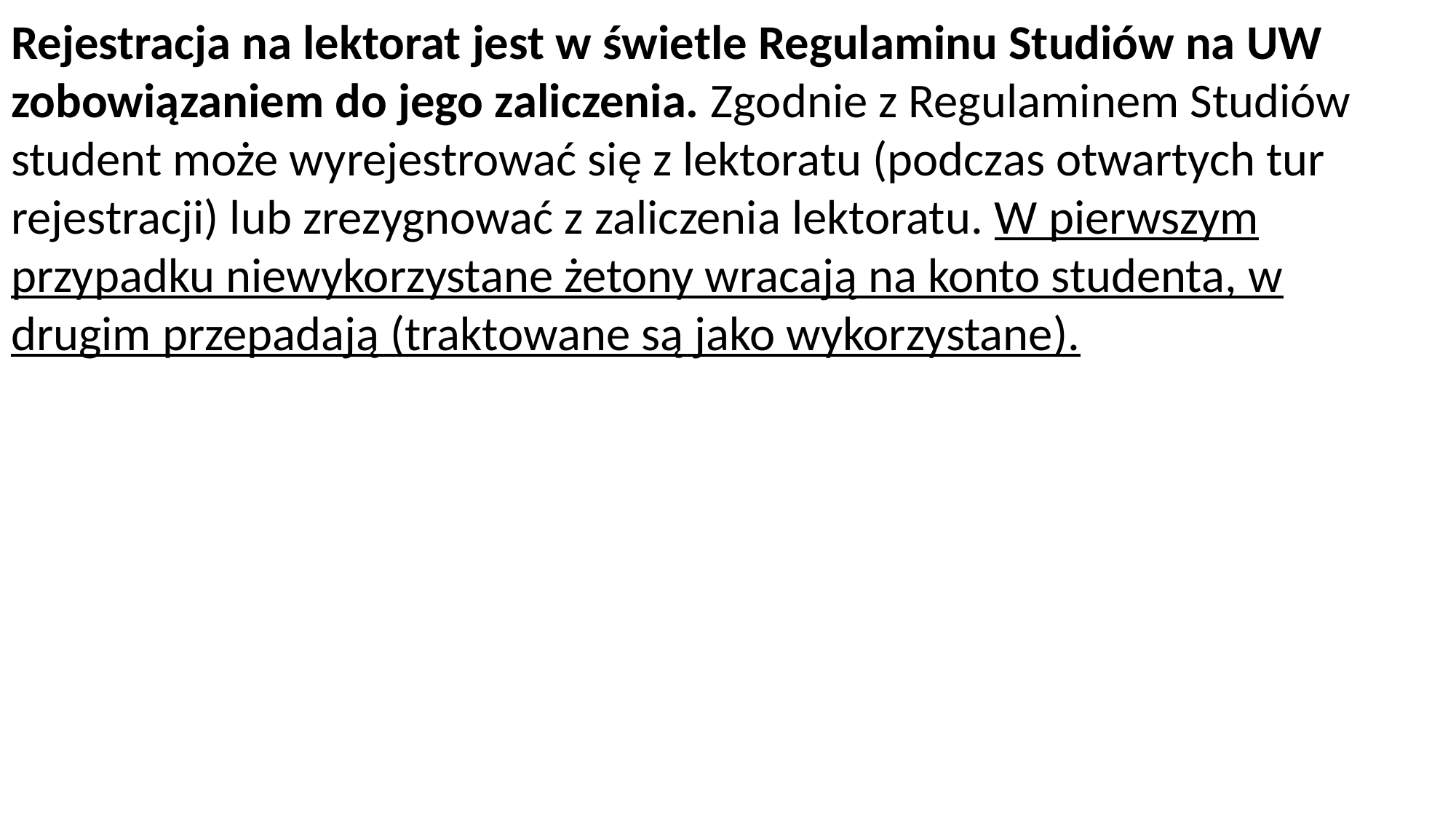

Rejestracja na lektorat jest w świetle Regulaminu Studiów na UW zobowiązaniem do jego zaliczenia. Zgodnie z Regulaminem Studiów student może wyrejestrować się z lektoratu (podczas otwartych tur rejestracji) lub zrezygnować z zaliczenia lektoratu. W pierwszym przypadku niewykorzystane żetony wracają na konto studenta, w drugim przepadają (traktowane są jako wykorzystane).